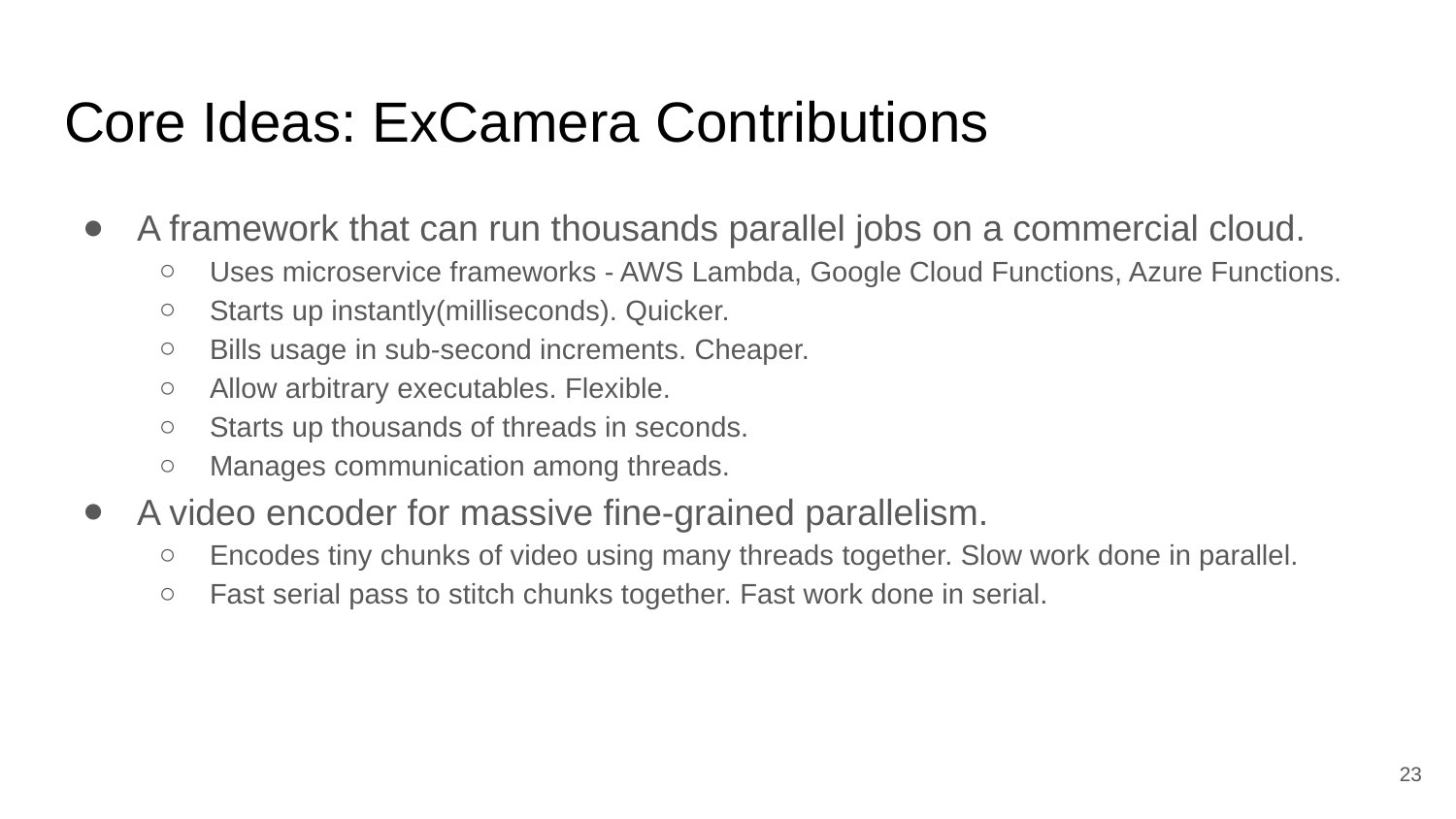

# Core Ideas: ExCamera Contributions
A framework that can run thousands parallel jobs on a commercial cloud.
Uses microservice frameworks - AWS Lambda, Google Cloud Functions, Azure Functions.
Starts up instantly(milliseconds). Quicker.
Bills usage in sub-second increments. Cheaper.
Allow arbitrary executables. Flexible.
Starts up thousands of threads in seconds.
Manages communication among threads.
A video encoder for massive fine-grained parallelism.
Encodes tiny chunks of video using many threads together. Slow work done in parallel.
Fast serial pass to stitch chunks together. Fast work done in serial.
23